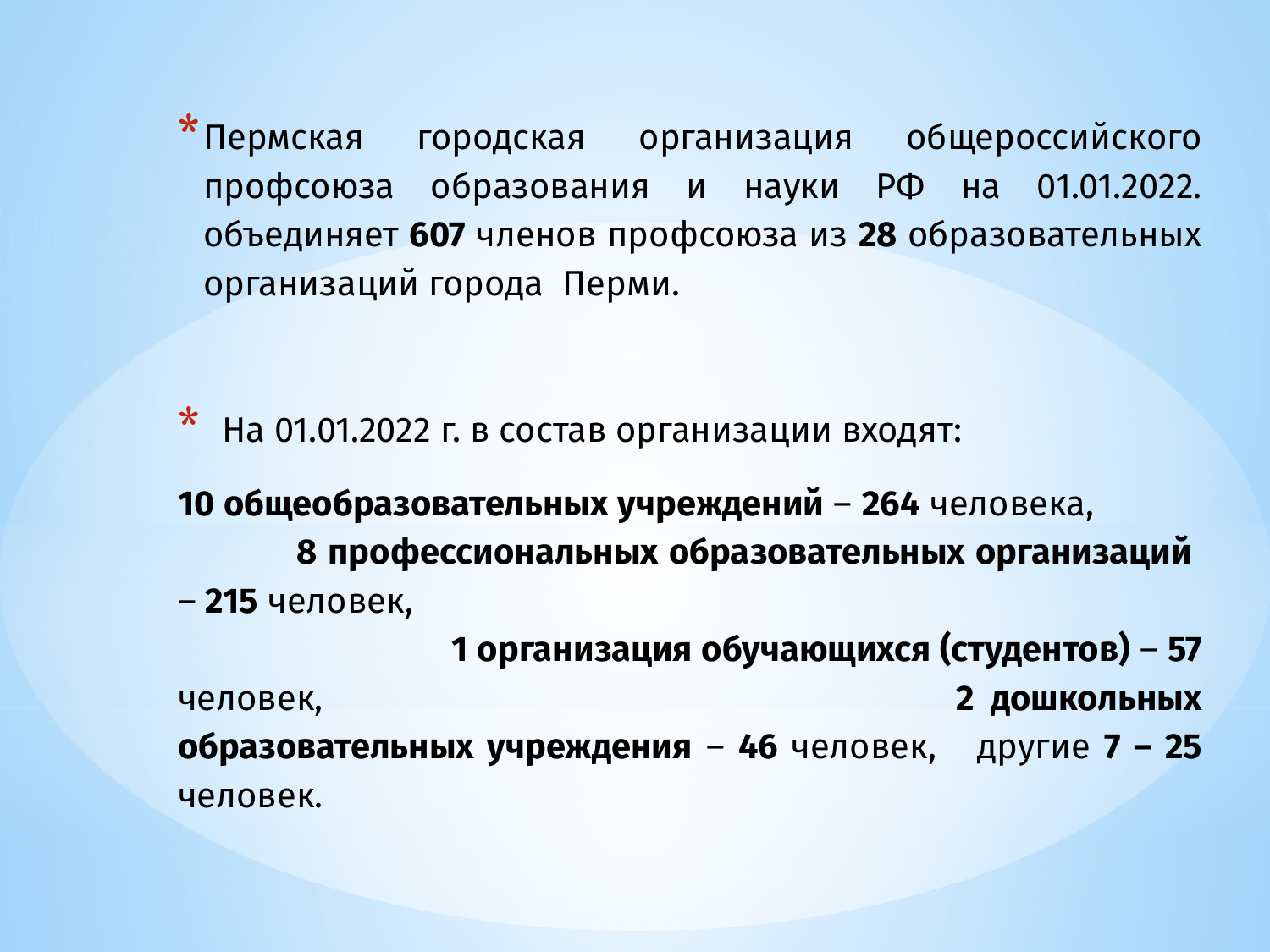

Пермская городская организация общероссийского профсоюза образования и науки РФ на 01.01.2022. объединяет 607 членов профсоюза из 28 образовательных организаций города  Перми.

  На 01.01.2022 г. в состав организации входят:
10 общеобразовательных учреждений – 264 человека,                       8 профессиональных образовательных организаций  – 215 человек,                                                                                                                 1 организация обучающихся (студентов) – 57 человек,                                     2 дошкольных образовательных учреждения – 46 человек,   другие 7 – 25 человек.